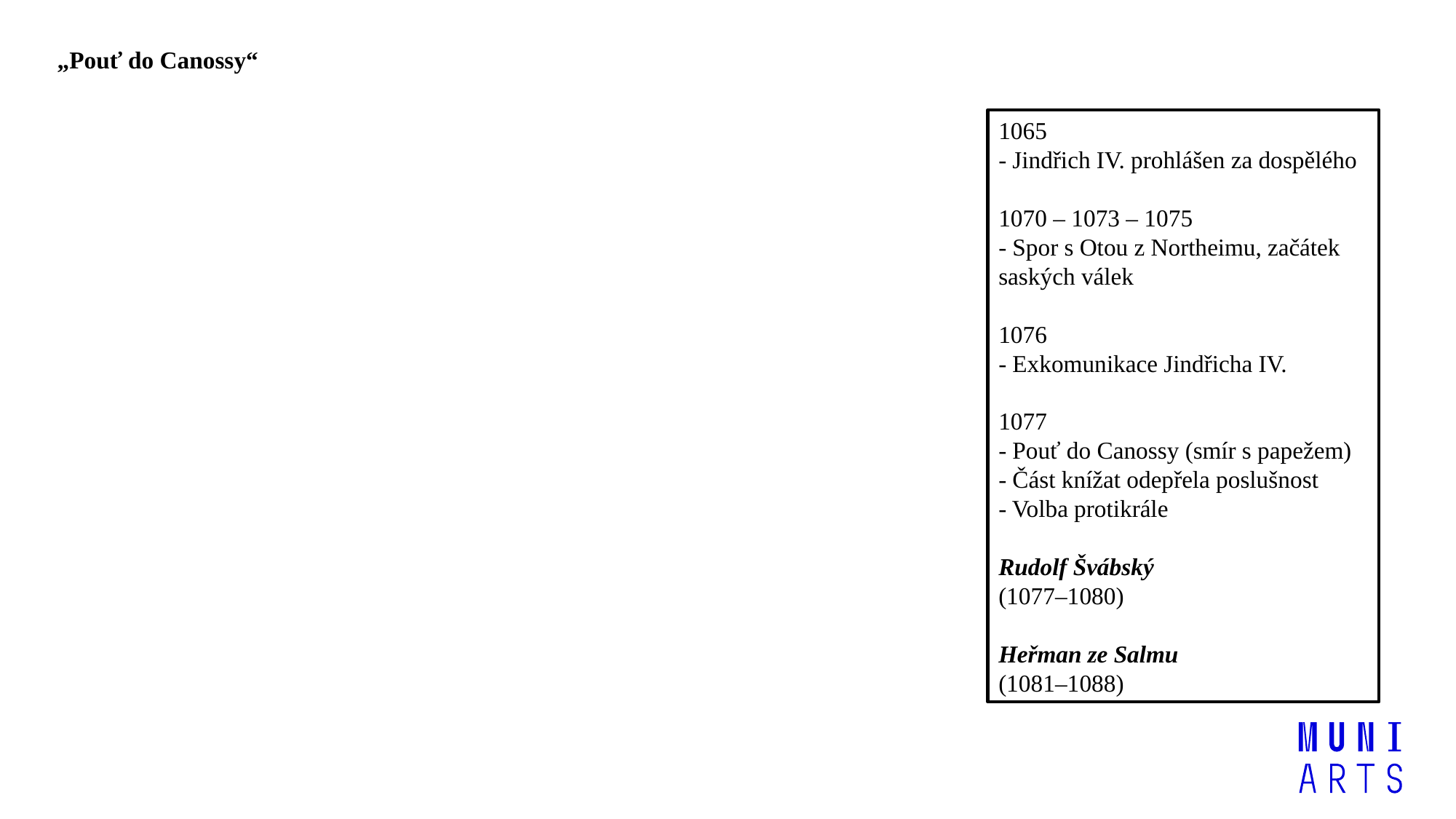

„Pouť do Canossy“
1065
- Jindřich IV. prohlášen za dospělého

1070 – 1073 – 1075
- Spor s Otou z Northeimu, začátek saských válek

1076
- Exkomunikace Jindřicha IV.

1077
- Pouť do Canossy (smír s papežem)
- Část knížat odepřela poslušnost
- Volba protikrále

Rudolf Švábský
(1077–1080)

Heřman ze Salmu
(1081–1088)